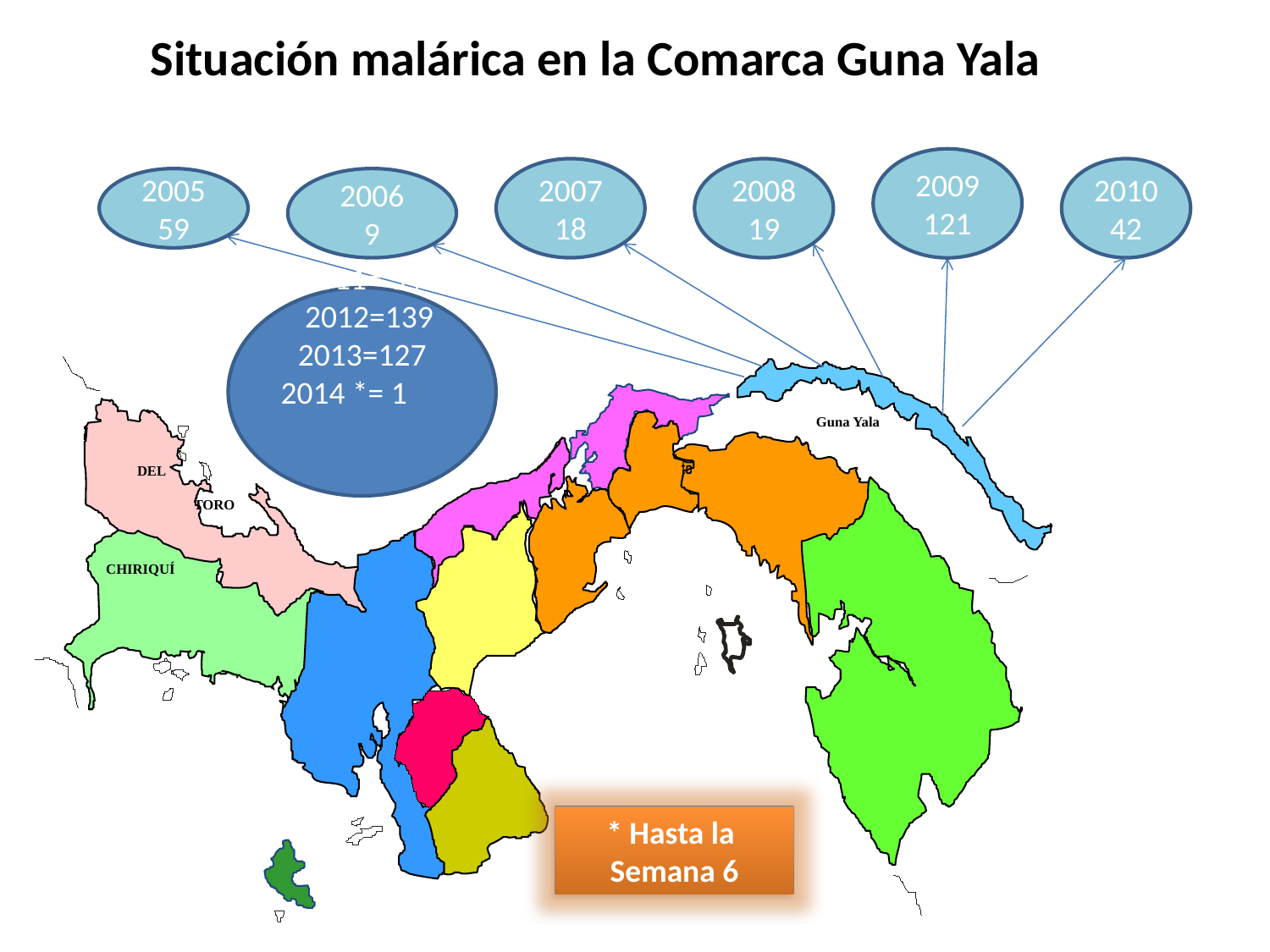

Situación malárica en la Comarca Guna Yala
2009
121
2007
18
2008
19
2010
42
2005
59
2006
9
2011= 34
  2012=139
2013=127
2014 *= 1

Guna Yala

DEL

TORO

CHIRIQUÍ

648

* Hasta la
Semana 6